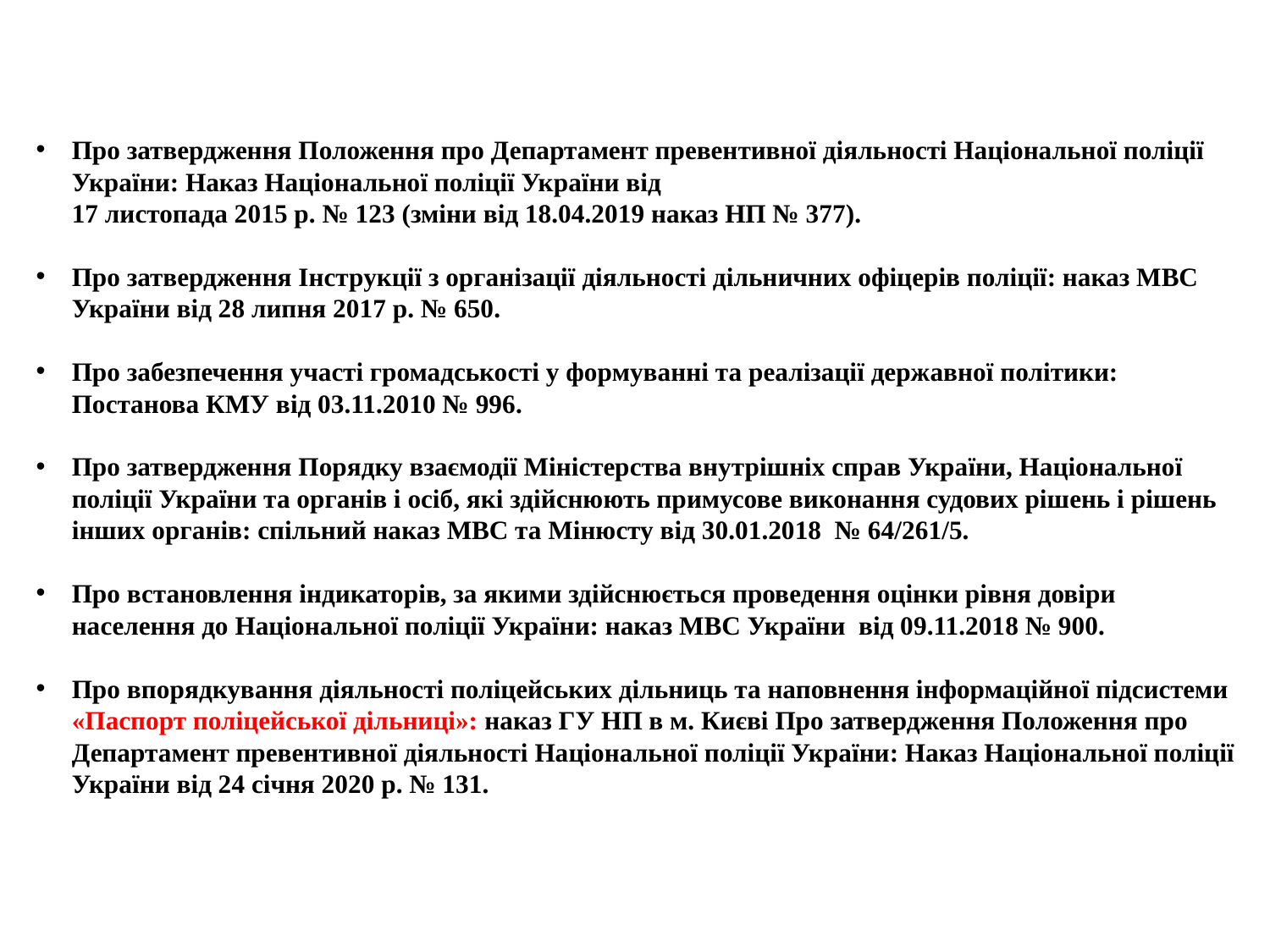

Про затвердження Положення про Департамент превентивної діяльності Національної поліції України: Наказ Національної поліції України від
17 листопада 2015 р. № 123 (зміни від 18.04.2019 наказ НП № 377).

Про затвердження Інструкції з організації діяльності дільничних офіцерів поліції: наказ МВС України від 28 липня 2017 р. № 650.

Про забезпечення участі громадськості у формуванні та реалізації державної політики: Постанова КМУ від 03.11.2010 № 996.

Про затвердження Порядку взаємодії Міністерства внутрішніх справ України, Національної поліції України та органів і осіб, які здійснюють примусове виконання судових рішень і рішень інших органів: спільний наказ МВС та Мінюсту від 30.01.2018  № 64/261/5.

Про встановлення індикаторів, за якими здійснюється проведення оцінки рівня довіри населення до Національної поліції України: наказ МВС України  від 09.11.2018 № 900.
Про впорядкування діяльності поліцейських дільниць та наповнення інформаційної підсистеми «Паспорт поліцейської дільниці»: наказ ГУ НП в м. Києві Про затвердження Положення про Департамент превентивної діяльності Національної поліції України: Наказ Національної поліції України від 24 січня 2020 р. № 131.